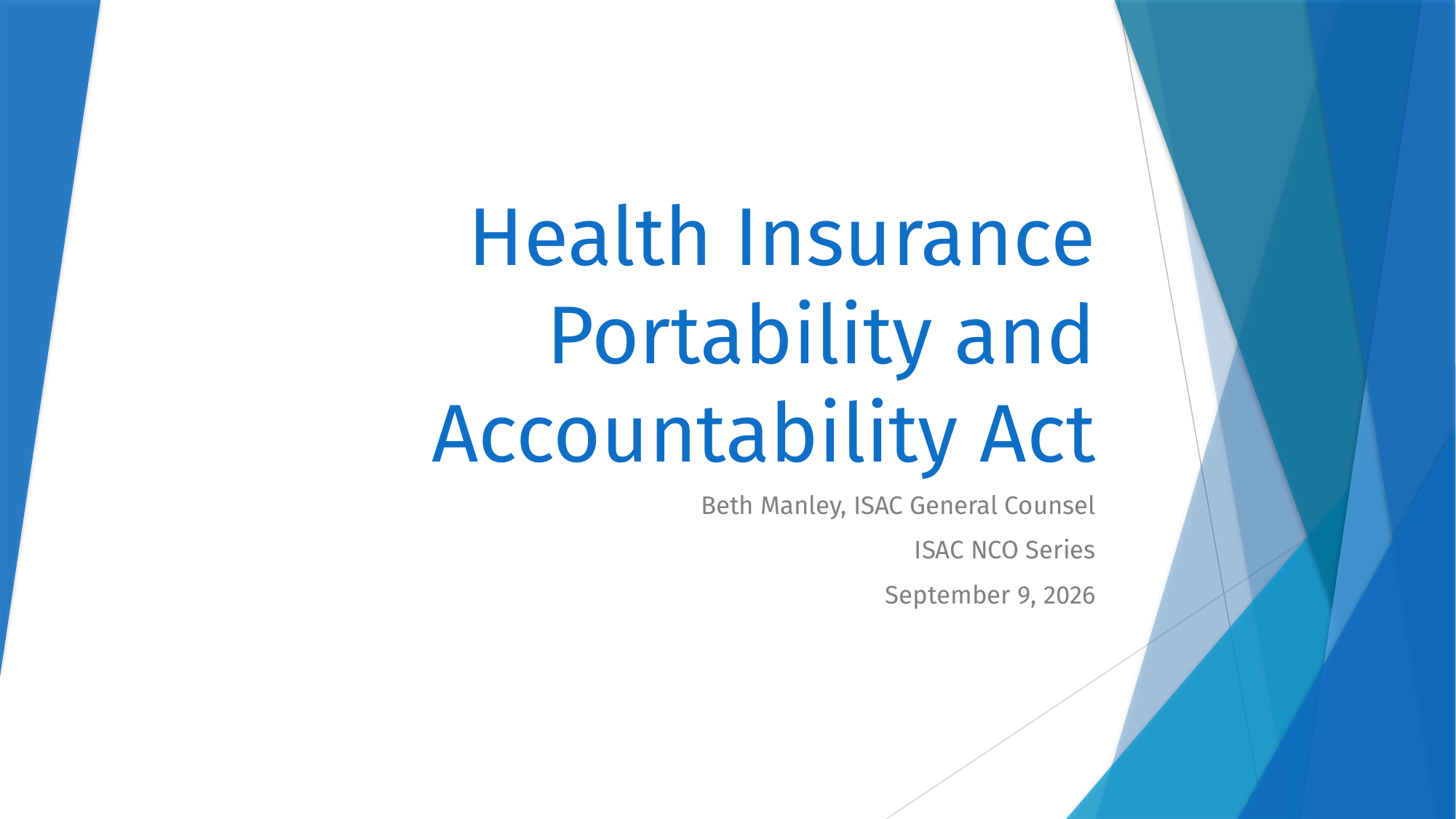

# Health Insurance Portability and Accountability Act
Beth Manley, ISAC General Counsel
ISAC NCO Series
September 9, 2026